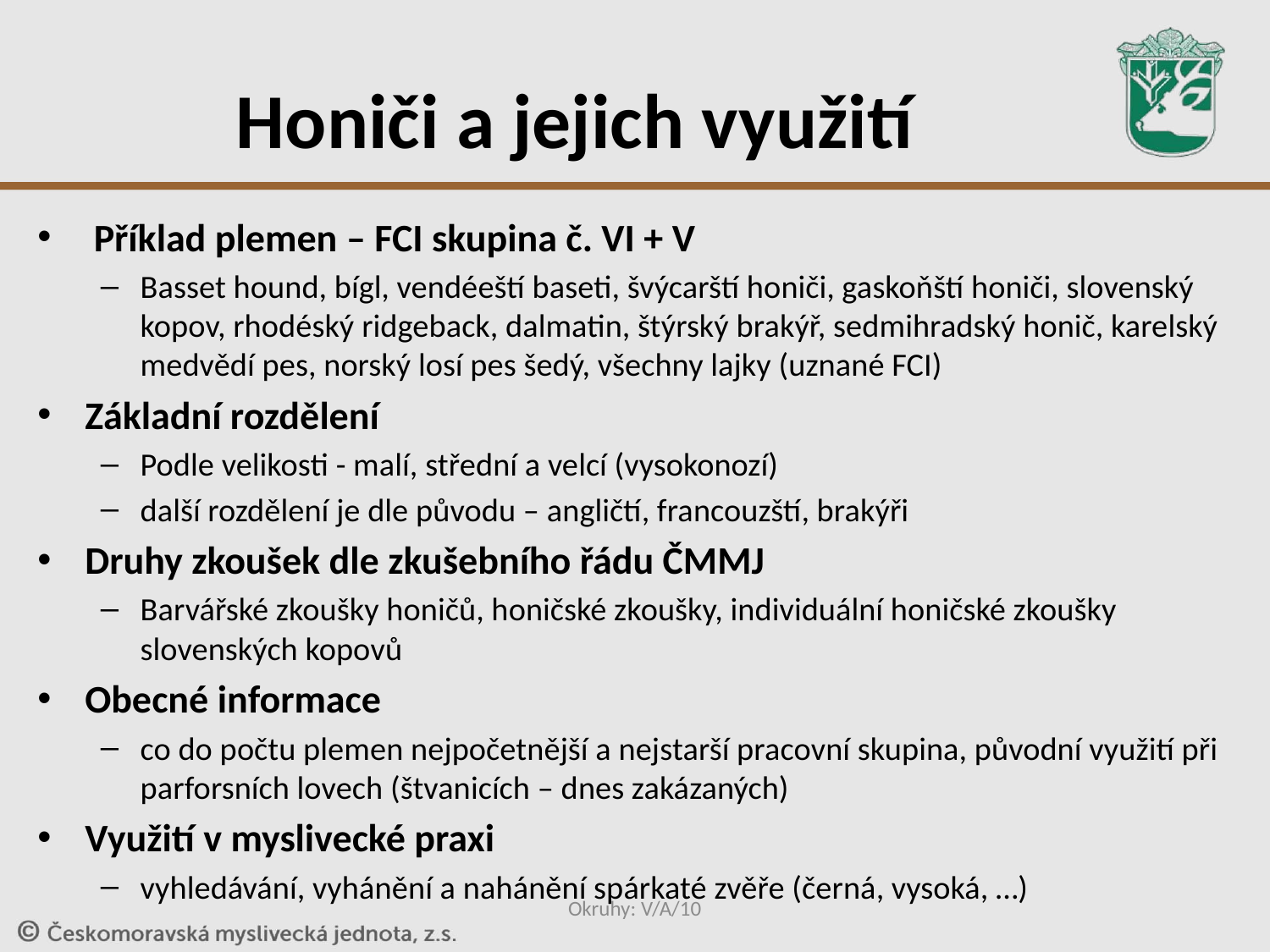

# Honiči a jejich využití
 Příklad plemen – FCI skupina č. VI + V
Basset hound, bígl, vendéeští baseti, švýcarští honiči, gaskoňští honiči, slovenský kopov, rhodéský ridgeback, dalmatin, štýrský brakýř, sedmihradský honič, karelský medvědí pes, norský losí pes šedý, všechny lajky (uznané FCI)
Základní rozdělení
Podle velikosti - malí, střední a velcí (vysokonozí)
další rozdělení je dle původu – angličtí, francouzští, brakýři
Druhy zkoušek dle zkušebního řádu ČMMJ
Barvářské zkoušky honičů, honičské zkoušky, individuální honičské zkoušky slovenských kopovů
Obecné informace
co do počtu plemen nejpočetnější a nejstarší pracovní skupina, původní využití při parforsních lovech (štvanicích – dnes zakázaných)
Využití v myslivecké praxi
vyhledávání, vyhánění a nahánění spárkaté zvěře (černá, vysoká, …)

Okruhy: V/A/10